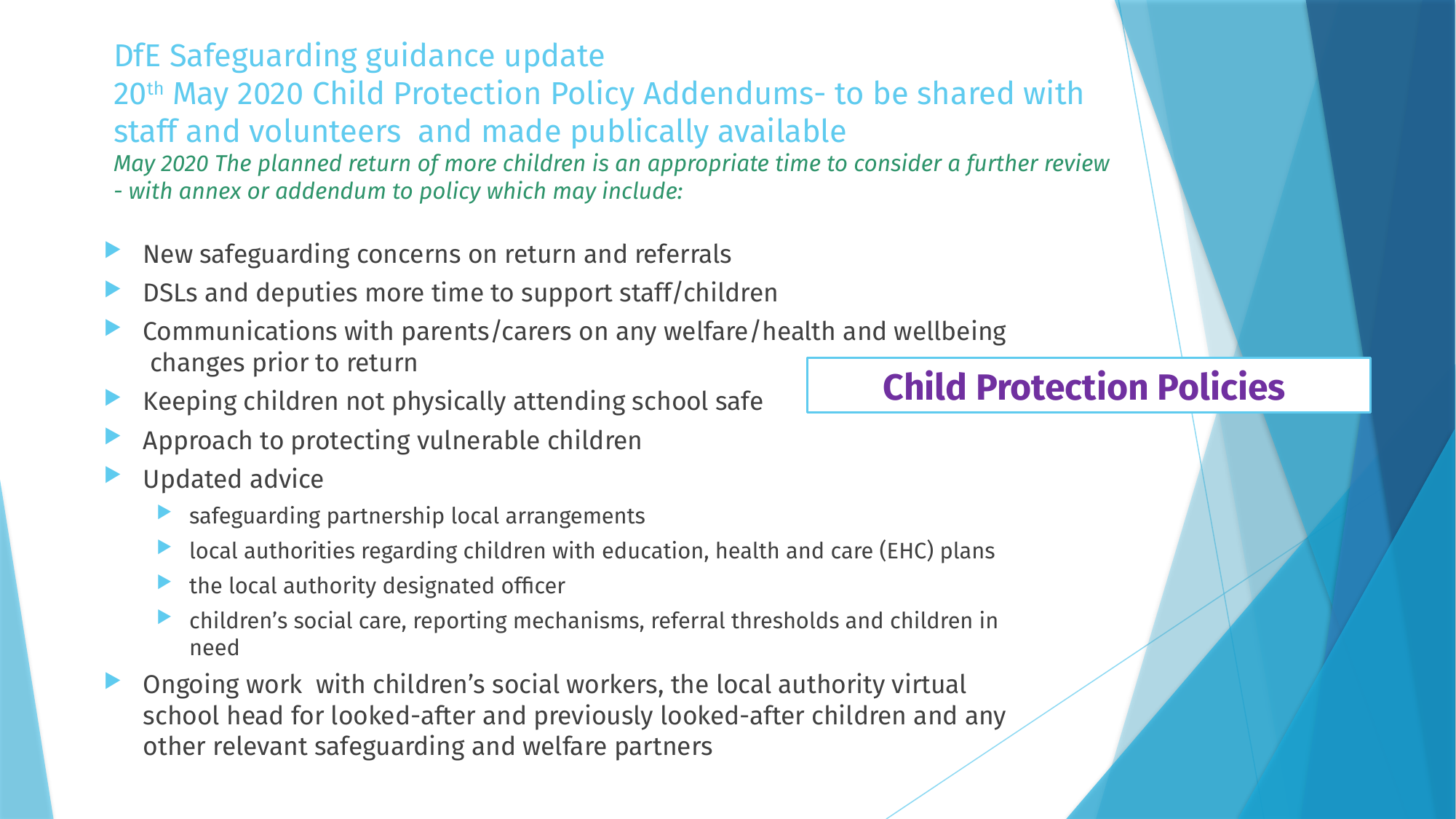

# DfE Safeguarding guidance update 20th May 2020 Child Protection Policy Addendums- to be shared with staff and volunteers  and made publically available May 2020 The planned return of more children is an appropriate time to consider a further review - with annex or addendum to policy which may include:
New safeguarding concerns on return and referrals
DSLs and deputies more time to support staff/children
Communications with parents/carers on any welfare/health and wellbeing  changes prior to return
Keeping children not physically attending school safe
Approach to protecting vulnerable children
Updated advice
safeguarding partnership local arrangements
local authorities regarding children with education, health and care (EHC) plans
the local authority designated officer
children’s social care, reporting mechanisms, referral thresholds and children in need
Ongoing work  with children’s social workers, the local authority virtual school head for looked-after and previously looked-after children and any other relevant safeguarding and welfare partners

Child Protection Policies